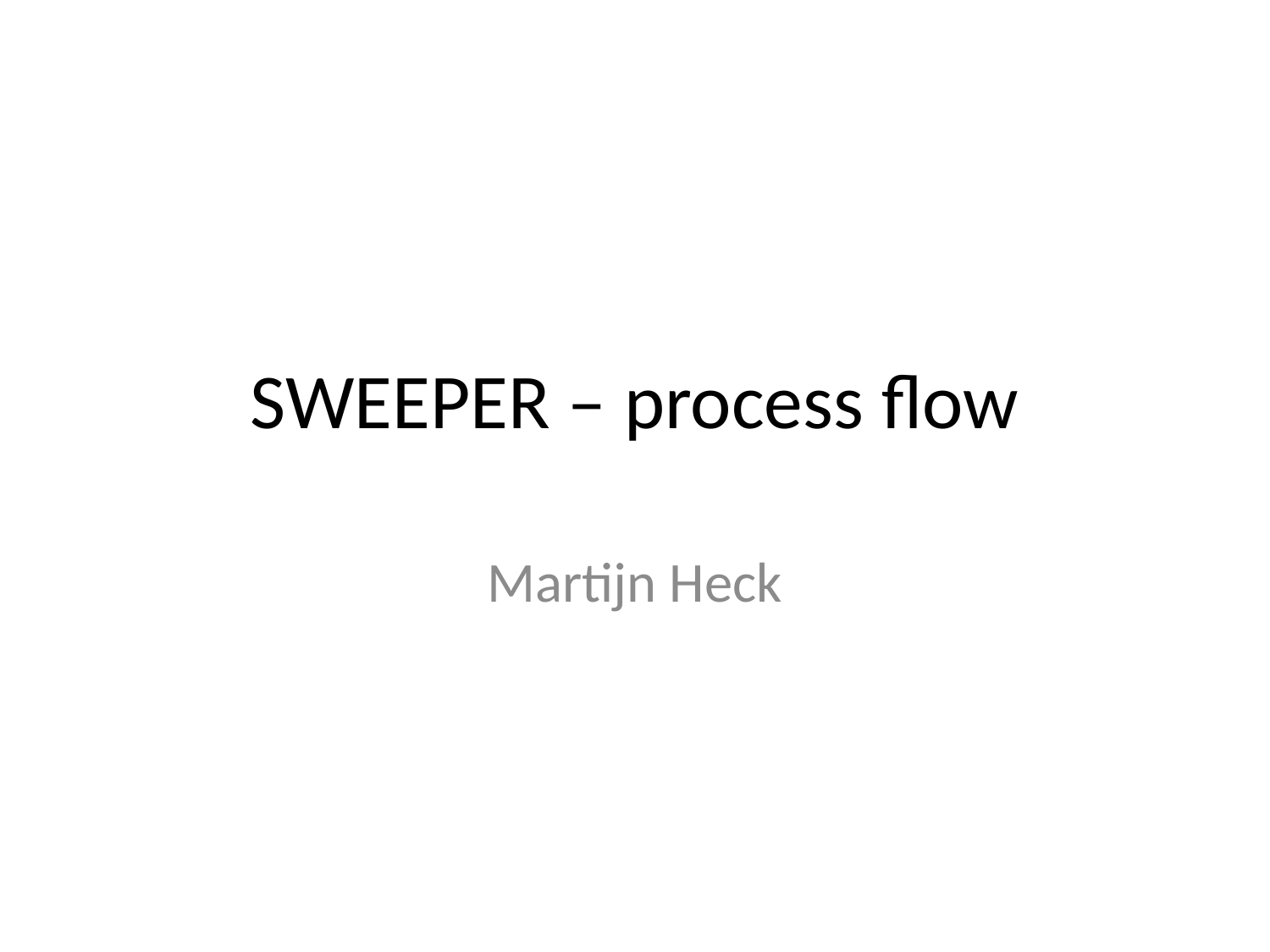

# SWEEPER – process flow
Martijn Heck